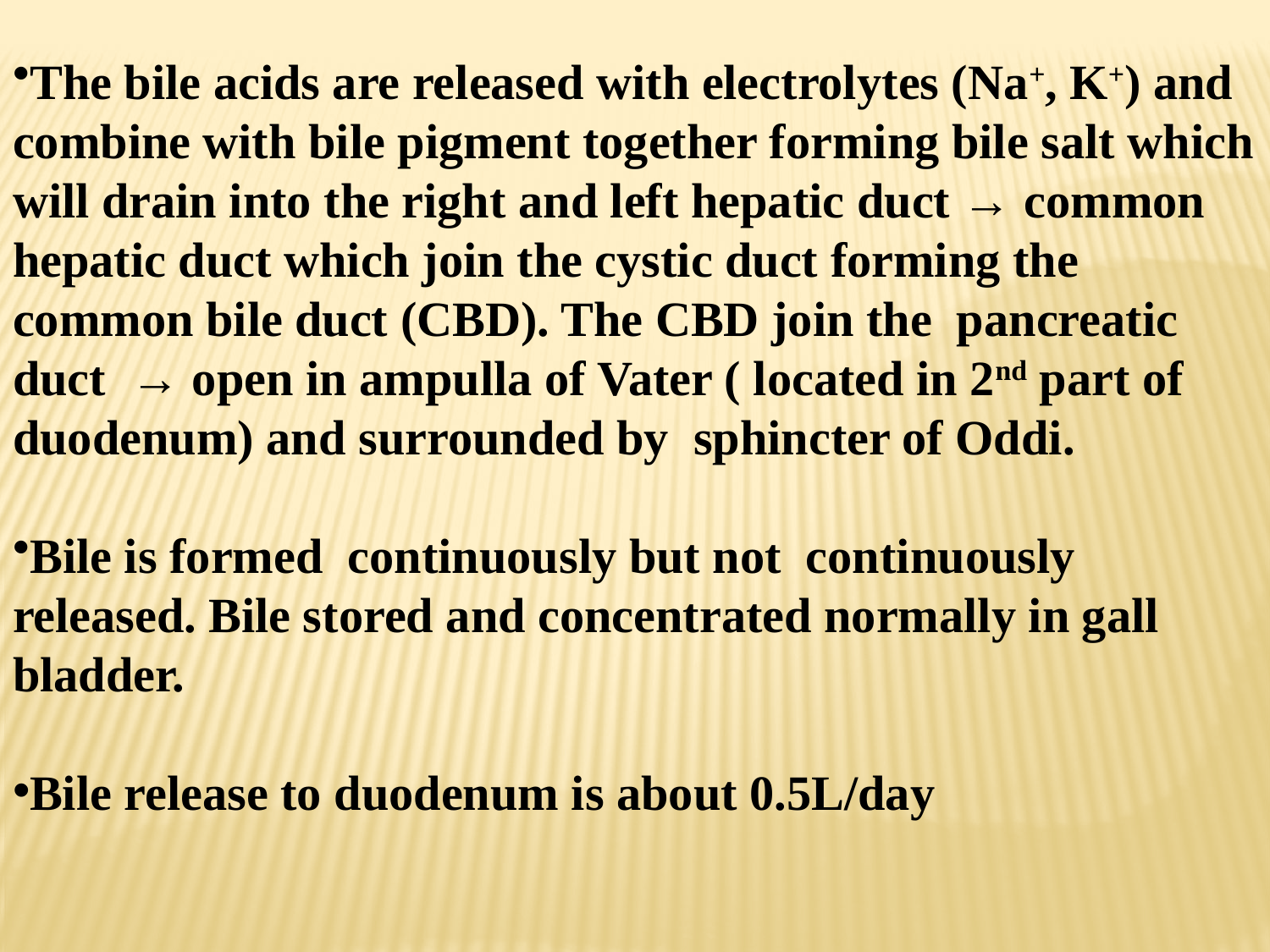

The bile acids are released with electrolytes (Na+, K+) and combine with bile pigment together forming bile salt which will drain into the right and left hepatic duct → common hepatic duct which join the cystic duct forming the common bile duct (CBD). The CBD join the  pancreatic duct  → open in ampulla of Vater ( located in 2nd part of duodenum) and surrounded by  sphincter of Oddi.

Bile is formed  continuously but not  continuously released. Bile stored and concentrated normally in gall bladder.

Bile release to duodenum is about 0.5L/day